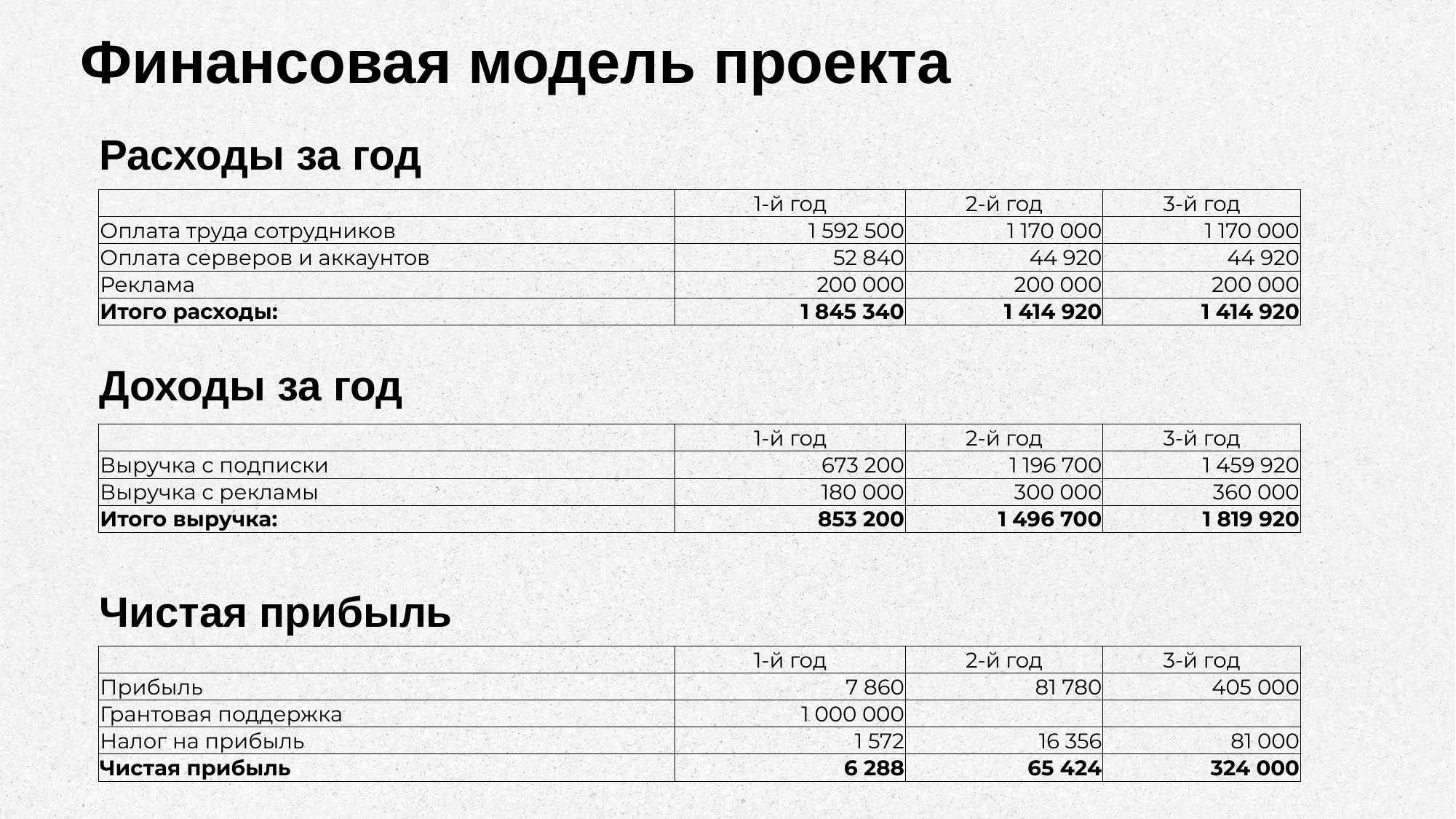

Финансовая модель проекта
Расходы за год

|  | 1-й год | 2-й год | 3-й год |
| --- | --- | --- | --- |
| Оплата труда сотрудников | 1 592 500 | 1 170 000 | 1 170 000 |
| Оплата серверов и аккаунтов | 52 840 | 44 920 | 44 920 |
| Реклама | 200 000 | 200 000 | 200 000 |
| Итого расходы: | 1 845 340 | 1 414 920 | 1 414 920 |
Доходы за год
|  | 1-й год | 2-й год | 3-й год |
| --- | --- | --- | --- |
| Выручка с подписки | 673 200 | 1 196 700 | 1 459 920 |
| Выручка с рекламы | 180 000 | 300 000 | 360 000 |
| Итого выручка: | 853 200 | 1 496 700 | 1 819 920 |
Чистая прибыль
|  | 1-й год | 2-й год | 3-й год |
| --- | --- | --- | --- |
| Прибыль | 7 860 | 81 780 | 405 000 |
| Грантовая поддержка | 1 000 000 |  |  |
| Налог на прибыль | 1 572 | 16 356 | 81 000 |
| Чистая прибыль | 6 288 | 65 424 | 324 000 |